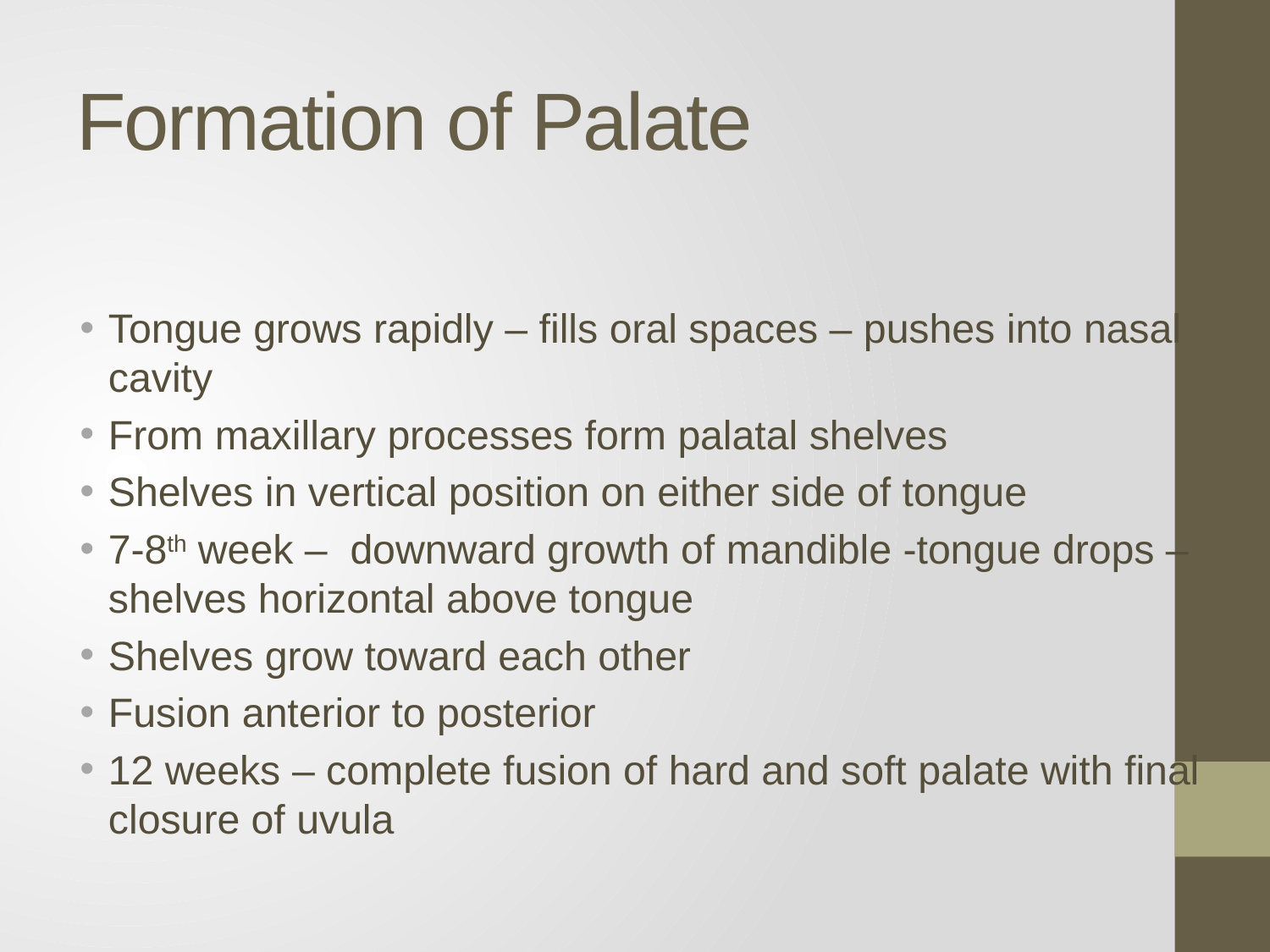

# Formation of Palate
Tongue grows rapidly – fills oral spaces – pushes into nasal cavity
From maxillary processes form palatal shelves
Shelves in vertical position on either side of tongue
7-8th week –  downward growth of mandible -tongue drops – shelves horizontal above tongue
Shelves grow toward each other
Fusion anterior to posterior
12 weeks – complete fusion of hard and soft palate with final closure of uvula